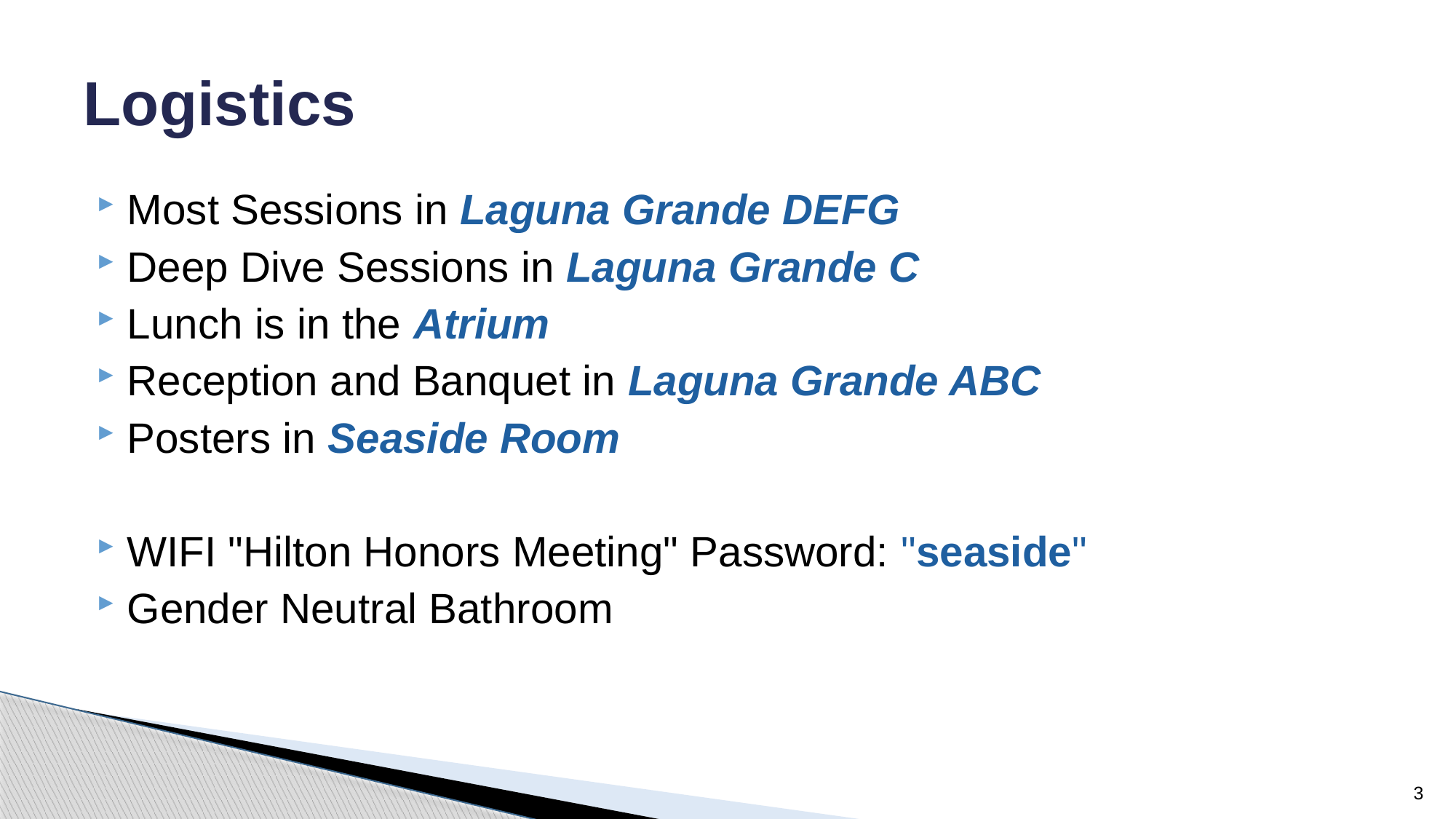

# Logistics
Most Sessions in Laguna Grande DEFG
Deep Dive Sessions in Laguna Grande C
Lunch is in the Atrium
Reception and Banquet in Laguna Grande ABC
Posters in Seaside Room

WIFI "Hilton Honors Meeting" Password: "seaside"
Gender Neutral Bathroom
3